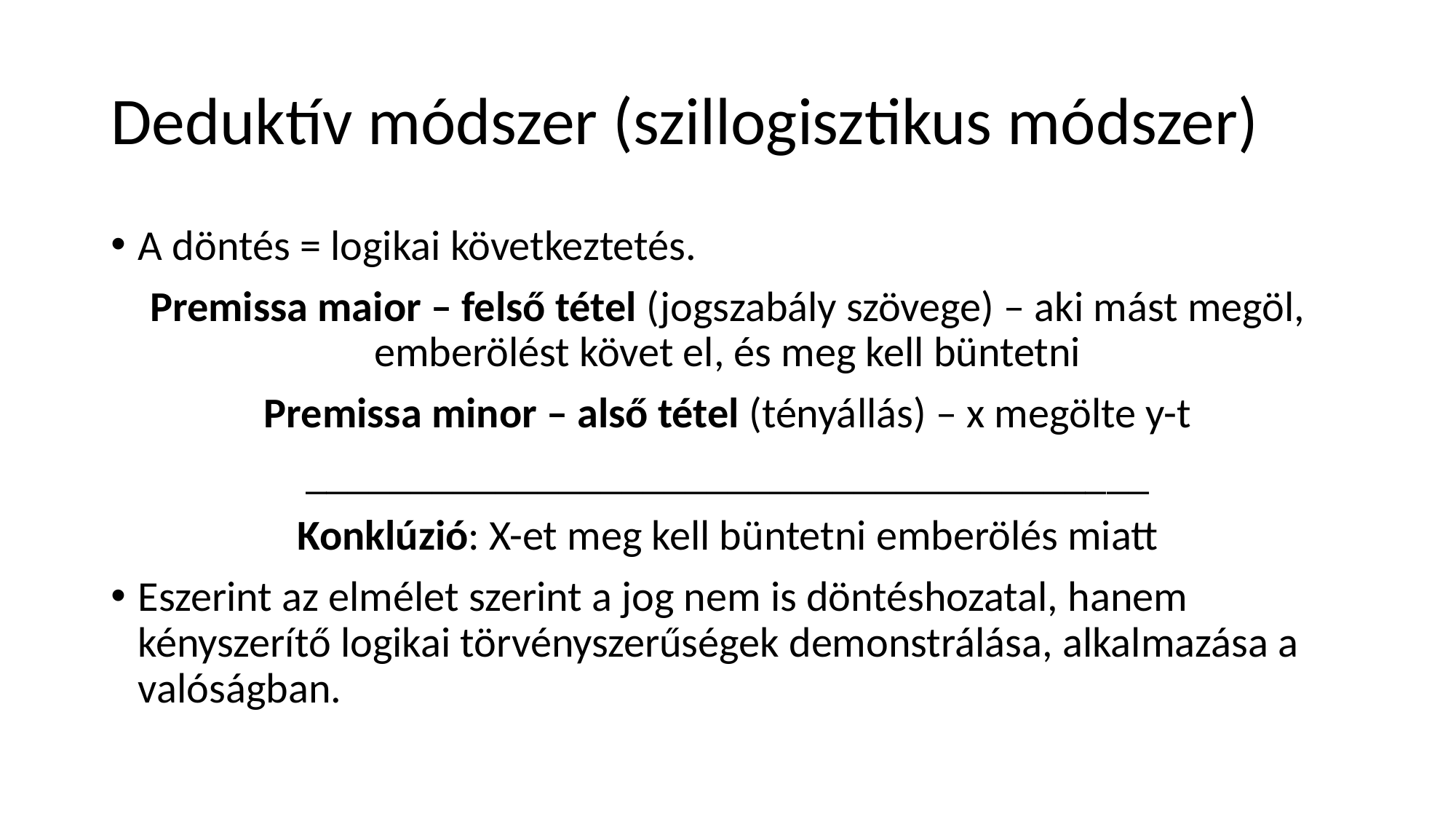

# Deduktív módszer (szillogisztikus módszer)
A döntés = logikai következtetés.
Premissa maior – felső tétel (jogszabály szövege) – aki mást megöl, emberölést követ el, és meg kell büntetni
Premissa minor – alső tétel (tényállás) – x megölte y-t
________________________________________
Konklúzió: X-et meg kell büntetni emberölés miatt
Eszerint az elmélet szerint a jog nem is döntéshozatal, hanem kényszerítő logikai törvényszerűségek demonstrálása, alkalmazása a valóságban.